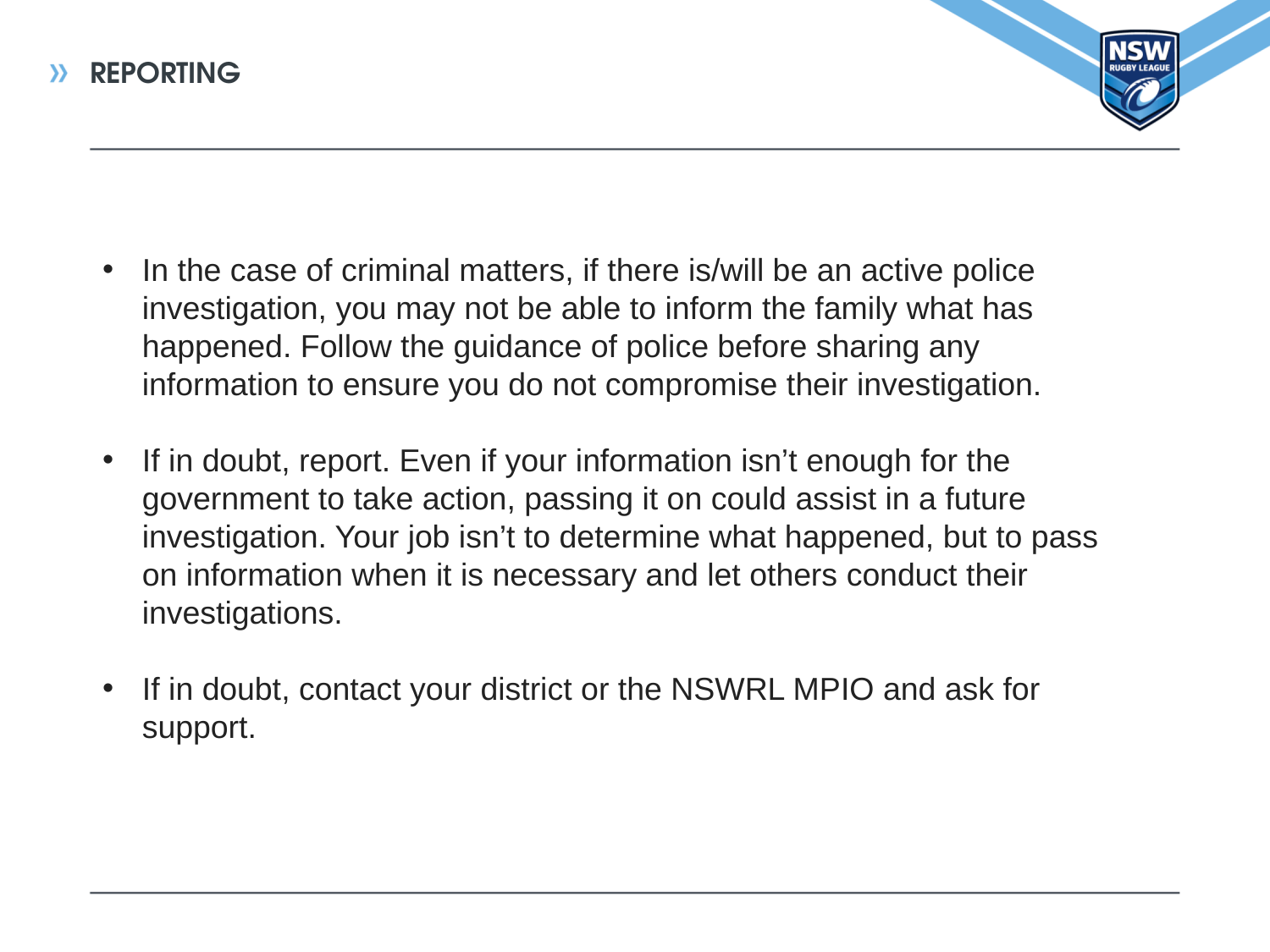

REPORTING

In the case of criminal matters, if there is/will be an active police investigation, you may not be able to inform the family what has happened. Follow the guidance of police before sharing any information to ensure you do not compromise their investigation.

If in doubt, report. Even if your information isn’t enough for the government to take action, passing it on could assist in a future investigation. Your job isn’t to determine what happened, but to pass on information when it is necessary and let others conduct their investigations.

If in doubt, contact your district or the NSWRL MPIO and ask for support.